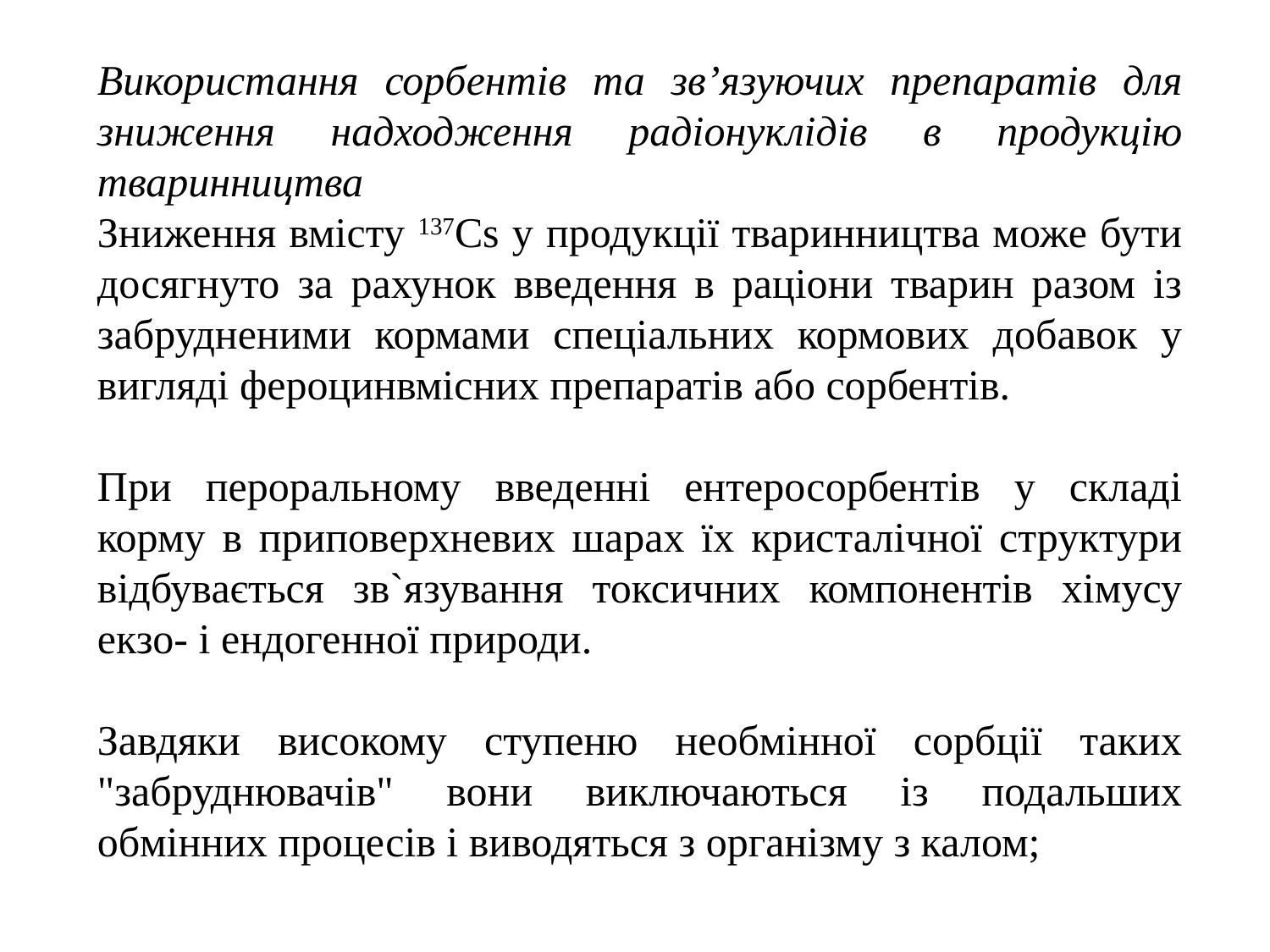

Використання сорбентів та зв’язуючих препаратів для зниження надходження радіонуклідів в продукцію тваринництва
Зниження вмісту 137Cs у продукції тваринництва може бути досягнуто за рахунок введення в раціони тварин разом із забрудненими кормами спеціальних кормових добавок у вигляді фероцинвмісних препаратів або сорбентів.

При пероральному введенні ентеросорбентів у складі корму в приповерхневих шарах їх кристалічної структури відбувається зв`язування токсичних компонентів хімусу екзо- і ендогенної природи.

Завдяки високому ступеню необмінної сорбції таких "забруднювачів" вони виключаються із подальших обмінних процесів і виводяться з організму з калом;